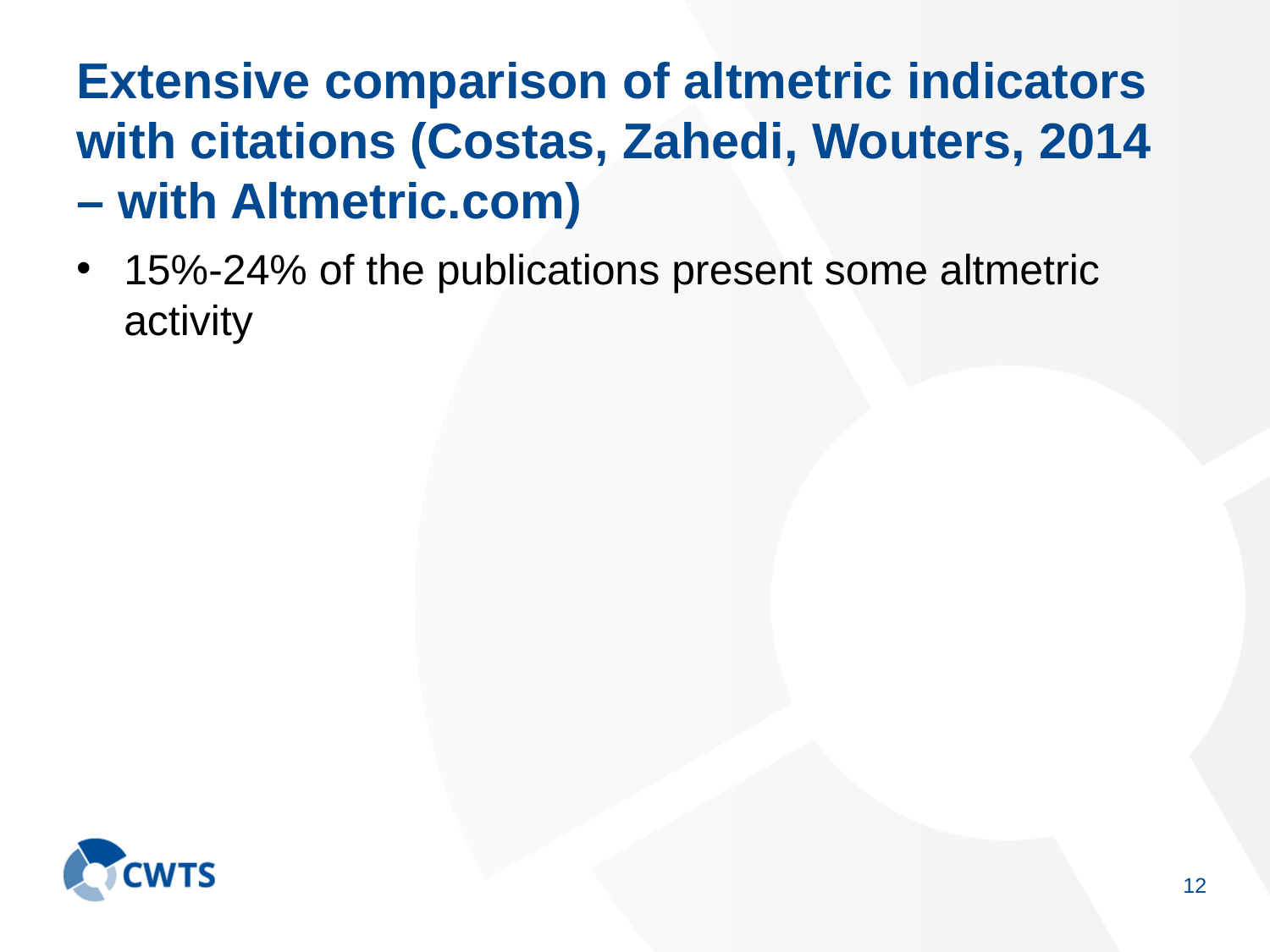

# Extensive comparison of altmetric indicators with citations (Costas, Zahedi, Wouters, 2014 – with Altmetric.com)
15%-24% of the publications present some altmetric activity
12